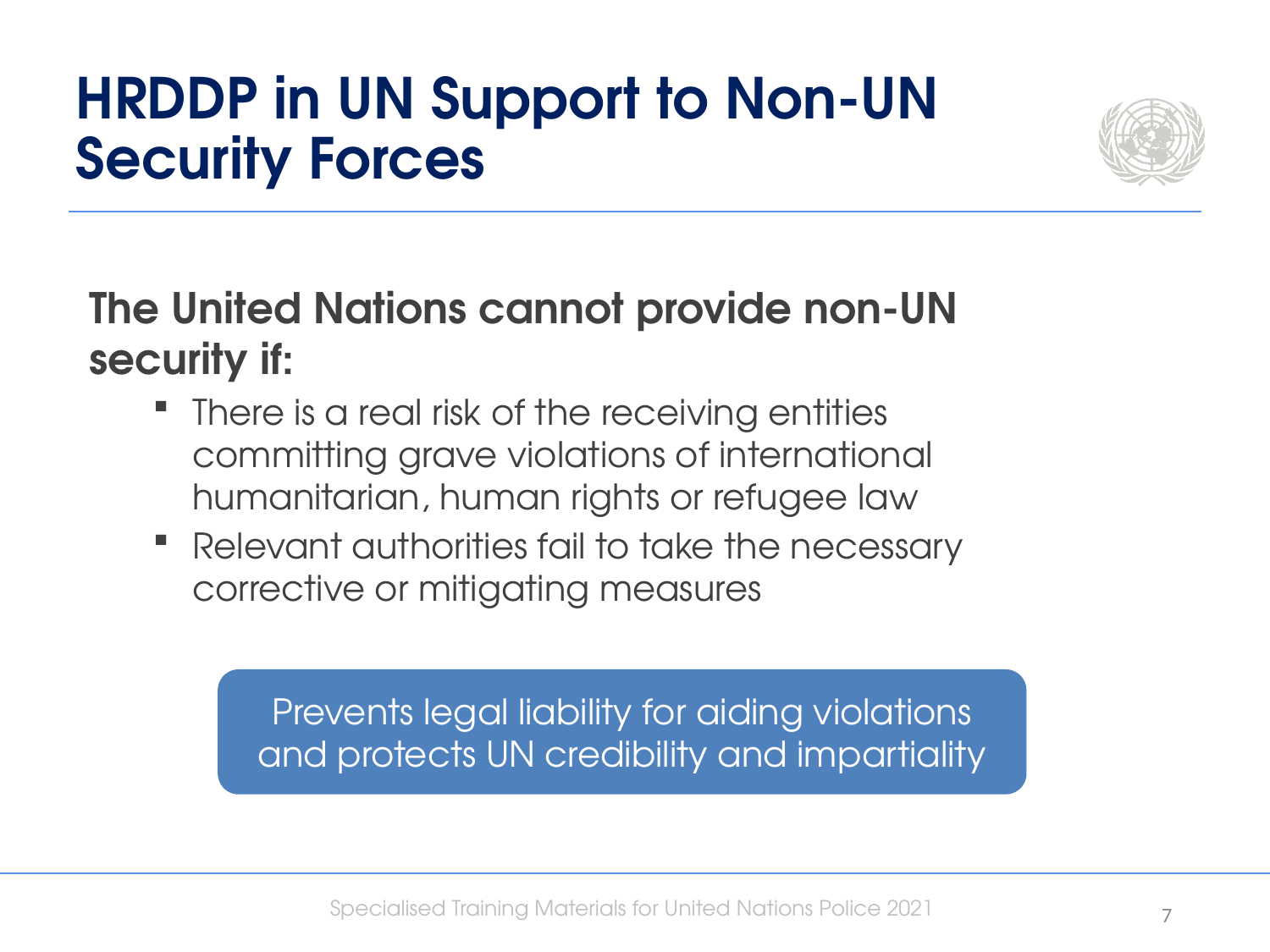

# HRDDP in UN Support to Non-UN Security Forces
The United Nations cannot provide non-UN security if:
There is a real risk of the receiving entities committing grave violations of international humanitarian, human rights or refugee law
Relevant authorities fail to take the necessary corrective or mitigating measures
Prevents legal liability for aiding violations and protects UN credibility and impartiality
7